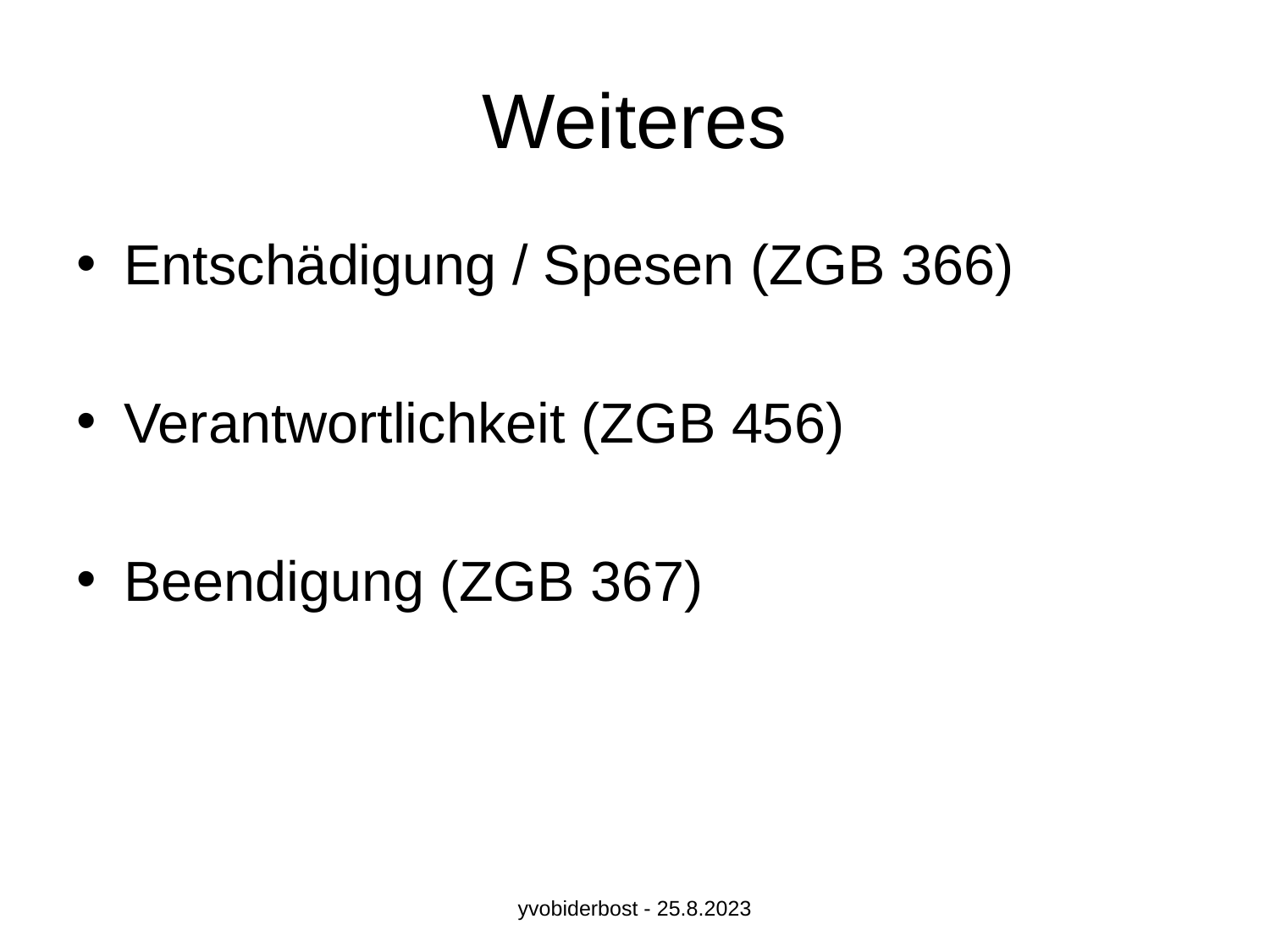

# Weiteres
Entschädigung / Spesen (ZGB 366)

Verantwortlichkeit (ZGB 456)

Beendigung (ZGB 367)
yvobiderbost - 25.8.2023